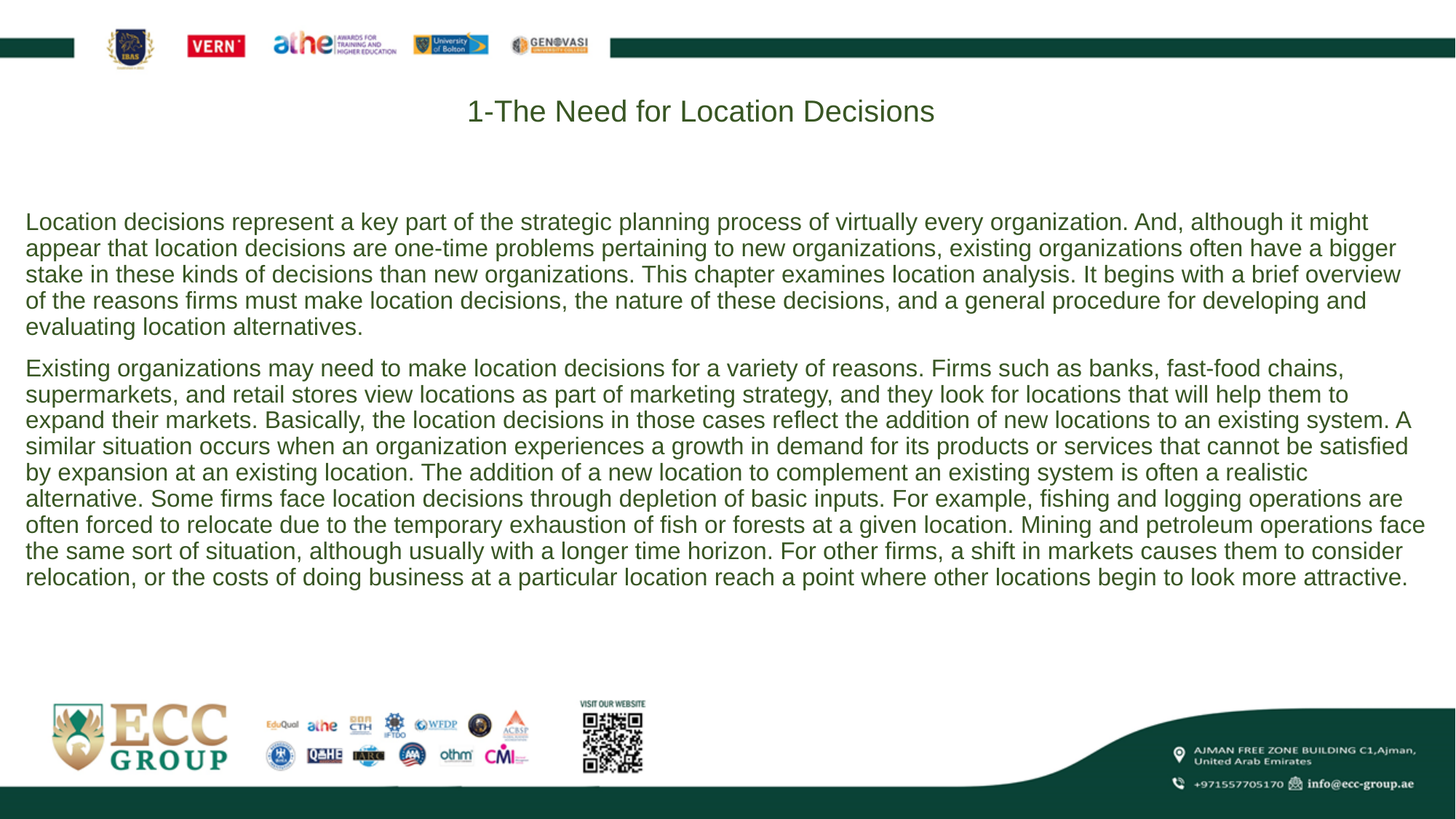

1-The Need for Location Decisions
#
Location decisions represent a key part of the strategic planning process of virtually every organization. And, although it might appear that location decisions are one-time problems pertaining to new organizations, existing organizations often have a bigger stake in these kinds of decisions than new organizations. This chapter examines location analysis. It begins with a brief overview of the reasons firms must make location decisions, the nature of these decisions, and a general procedure for developing and evaluating location alternatives.
Existing organizations may need to make location decisions for a variety of reasons. Firms such as banks, fast-food chains, supermarkets, and retail stores view locations as part of marketing strategy, and they look for locations that will help them to expand their markets. Basically, the location decisions in those cases reflect the addition of new locations to an existing system. A similar situation occurs when an organization experiences a growth in demand for its products or services that cannot be satisfied by expansion at an existing location. The addition of a new location to complement an existing system is often a realistic alternative. Some firms face location decisions through depletion of basic inputs. For example, fishing and logging operations are often forced to relocate due to the temporary exhaustion of fish or forests at a given location. Mining and petroleum operations face the same sort of situation, although usually with a longer time horizon. For other firms, a shift in markets causes them to consider relocation, or the costs of doing business at a particular location reach a point where other locations begin to look more attractive.